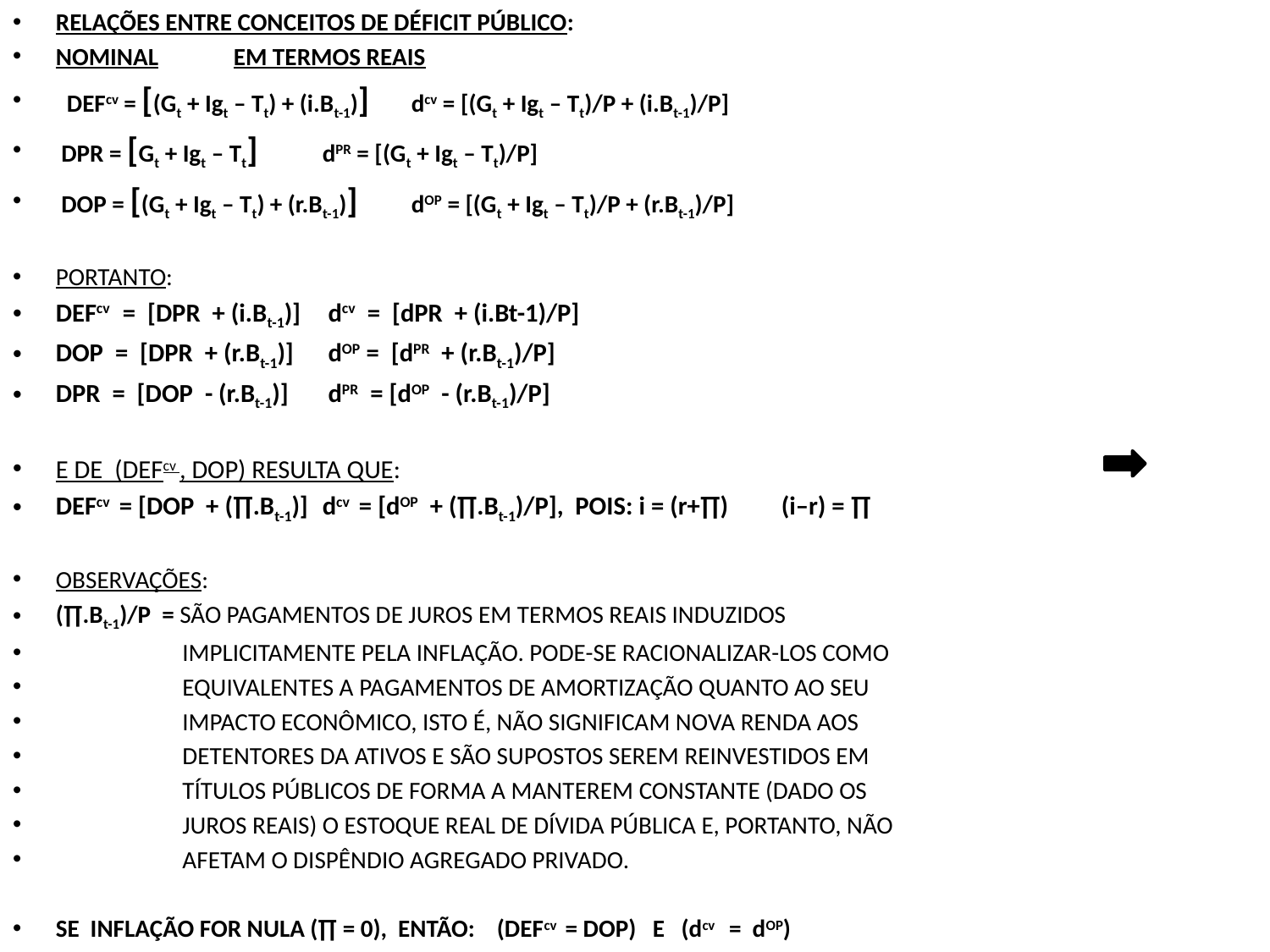

RELAÇÕES ENTRE CONCEITOS DE DÉFICIT PÚBLICO:
NOMINAL				EM TERMOS REAIS
  DEFcv = [(Gt + Igt – Tt) + (i.Bt-1)]		dcv = [(Gt + Igt – Tt)/P + (i.Bt-1)/P]
 DPR = [Gt + Igt – Tt] 			dPR = [(Gt + Igt – Tt)/P]
 DOP = [(Gt + Igt – Tt) + (r.Bt-1)]		dOP = [(Gt + Igt – Tt)/P + (r.Bt-1)/P]

PORTANTO:
DEFcv   =  [DPR  + (i.Bt-1)]			 dcv  =  [dPR  + (i.Bt-1)/P]
DOP  =  [DPR  + (r.Bt-1)] 			 dOP =  [dPR  + (r.Bt-1)/P]
DPR  =  [DOP  - (r.Bt-1)] 			 dPR  = [dOP  - (r.Bt-1)/P]

E DE  (DEFcv , DOP) RESULTA QUE:
DEFcv  = [DOP  + (∏.Bt-1)] 			dcv  = [dOP  + (∏.Bt-1)/P],  POIS: i = (r+∏)         (i–r) = ∏

OBSERVAÇÕES:
(∏.Bt-1)/P  = SÃO PAGAMENTOS DE JUROS EM TERMOS REAIS INDUZIDOS
                       IMPLICITAMENTE PELA INFLAÇÃO. PODE-SE RACIONALIZAR-LOS COMO
                       EQUIVALENTES A PAGAMENTOS DE AMORTIZAÇÃO QUANTO AO SEU
                       IMPACTO ECONÔMICO, ISTO É, NÃO SIGNIFICAM NOVA RENDA AOS
                       DETENTORES DA ATIVOS E SÃO SUPOSTOS SEREM REINVESTIDOS EM
                       TÍTULOS PÚBLICOS DE FORMA A MANTEREM CONSTANTE (DADO OS
                       JUROS REAIS) O ESTOQUE REAL DE DÍVIDA PÚBLICA E, PORTANTO, NÃO
                       AFETAM O DISPÊNDIO AGREGADO PRIVADO.

SE  INFLAÇÃO FOR NULA (∏ = 0),  ENTÃO:    (DEFcv  = DOP)   E   (dcv   =  dOP)